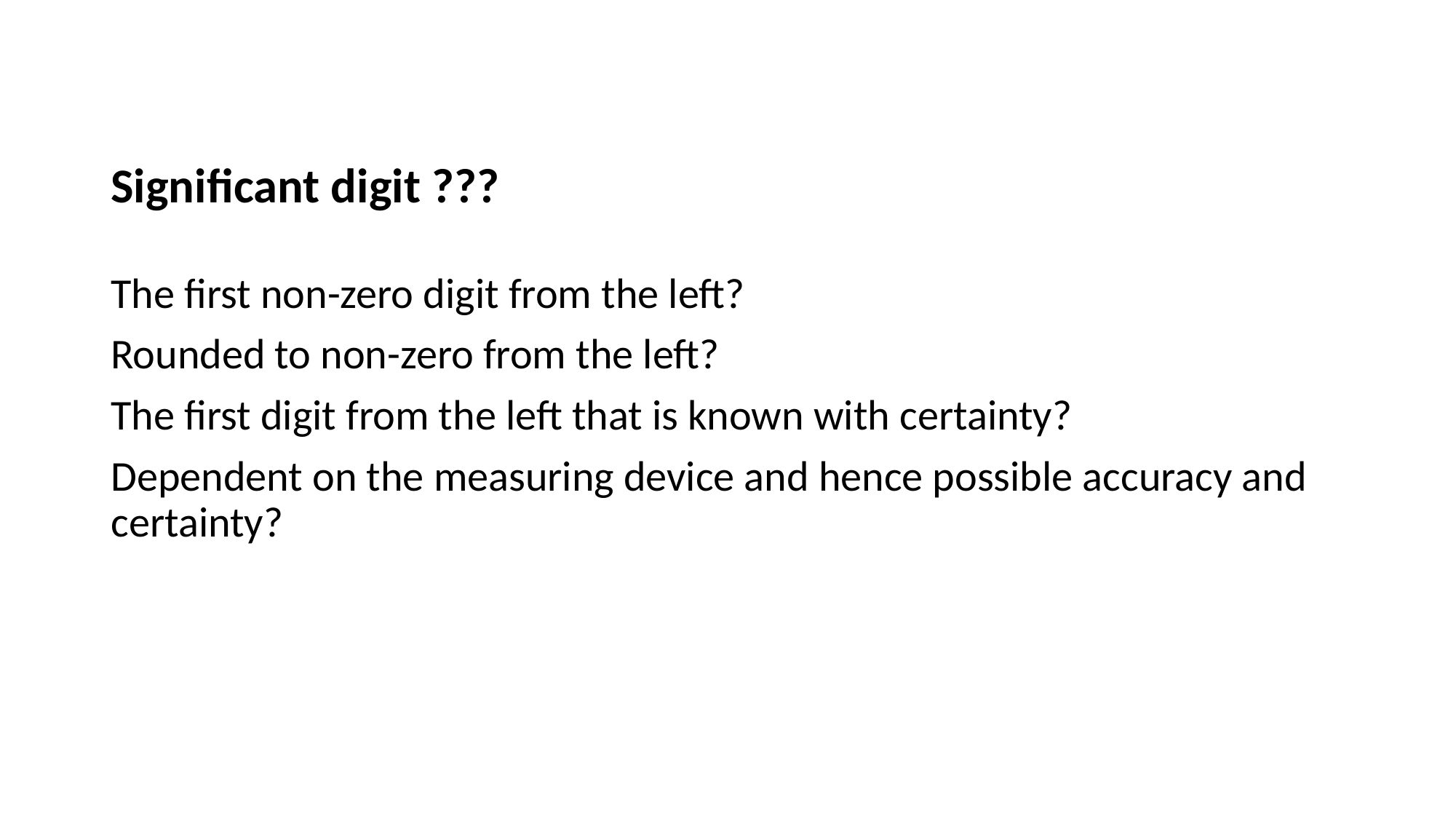

# Significant digit ???
The first non-zero digit from the left?
Rounded to non-zero from the left?
The first digit from the left that is known with certainty?
Dependent on the measuring device and hence possible accuracy and certainty?